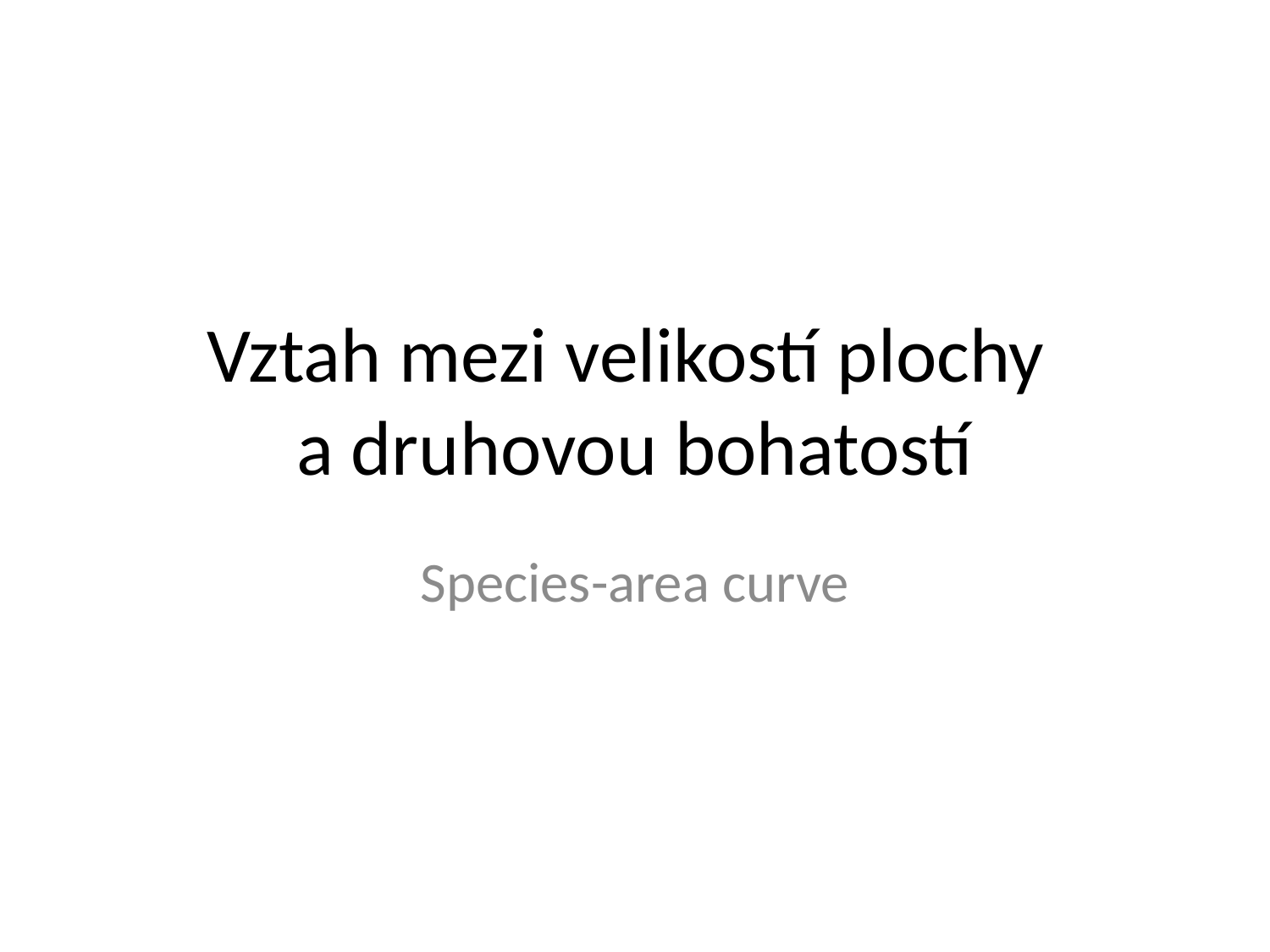

# Vztah mezi velikostí plochy a druhovou bohatostí
Species-area curve